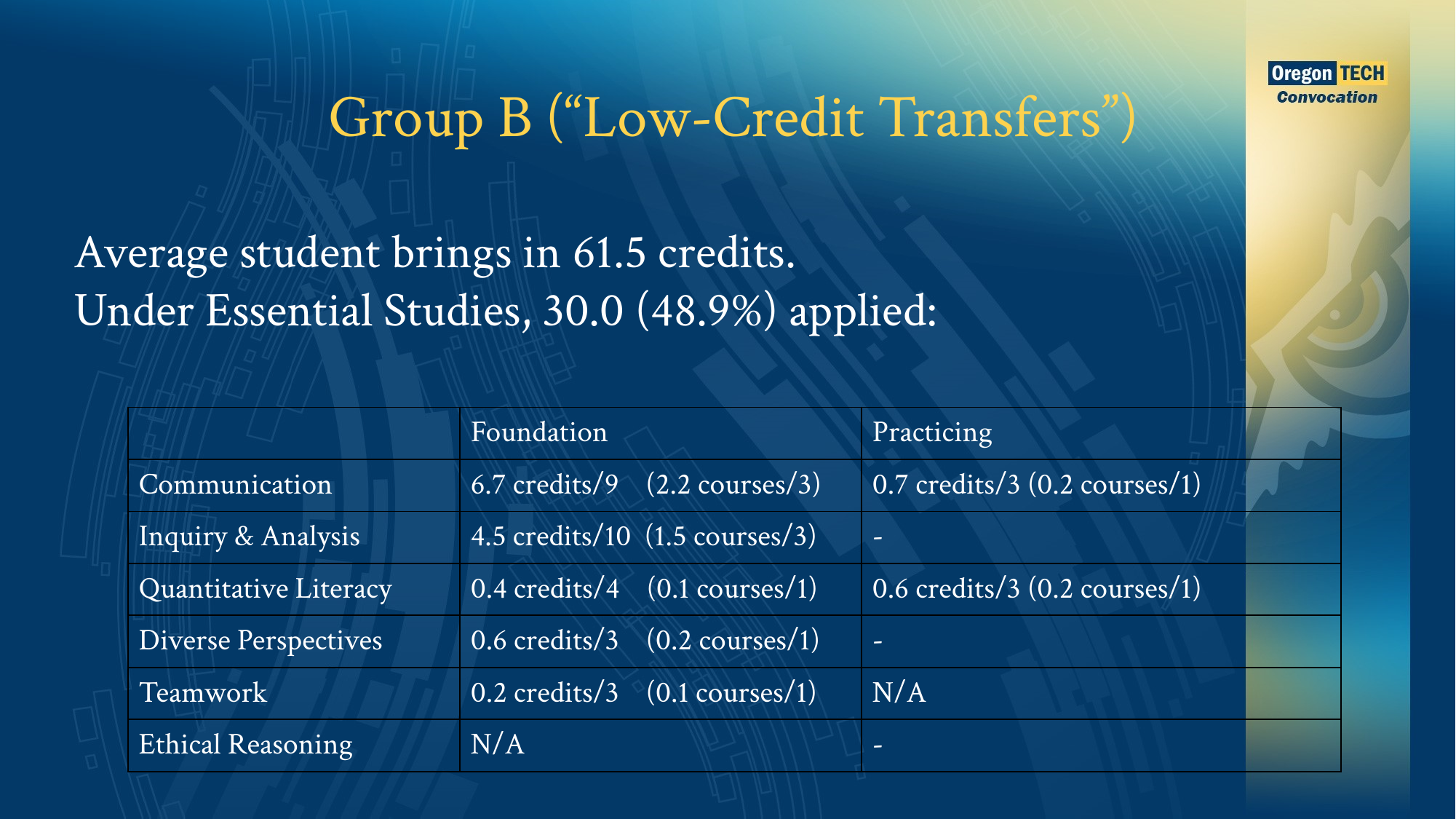

Group B (“Low-Credit Transfers”)
Average student brings in 61.5 credits.
Under Essential Studies, 30.0 (48.9%) applied:

|  | Foundation | Practicing |
| --- | --- | --- |
| Communication | 6.7 credits/9 (2.2 courses/3) | 0.7 credits/3 (0.2 courses/1) |
| Inquiry & Analysis | 4.5 credits/10 (1.5 courses/3) | - |
| Quantitative Literacy | 0.4 credits/4 (0.1 courses/1) | 0.6 credits/3 (0.2 courses/1) |
| Diverse Perspectives | 0.6 credits/3 (0.2 courses/1) | - |
| Teamwork | 0.2 credits/3 (0.1 courses/1) | N/A |
| Ethical Reasoning | N/A | - |